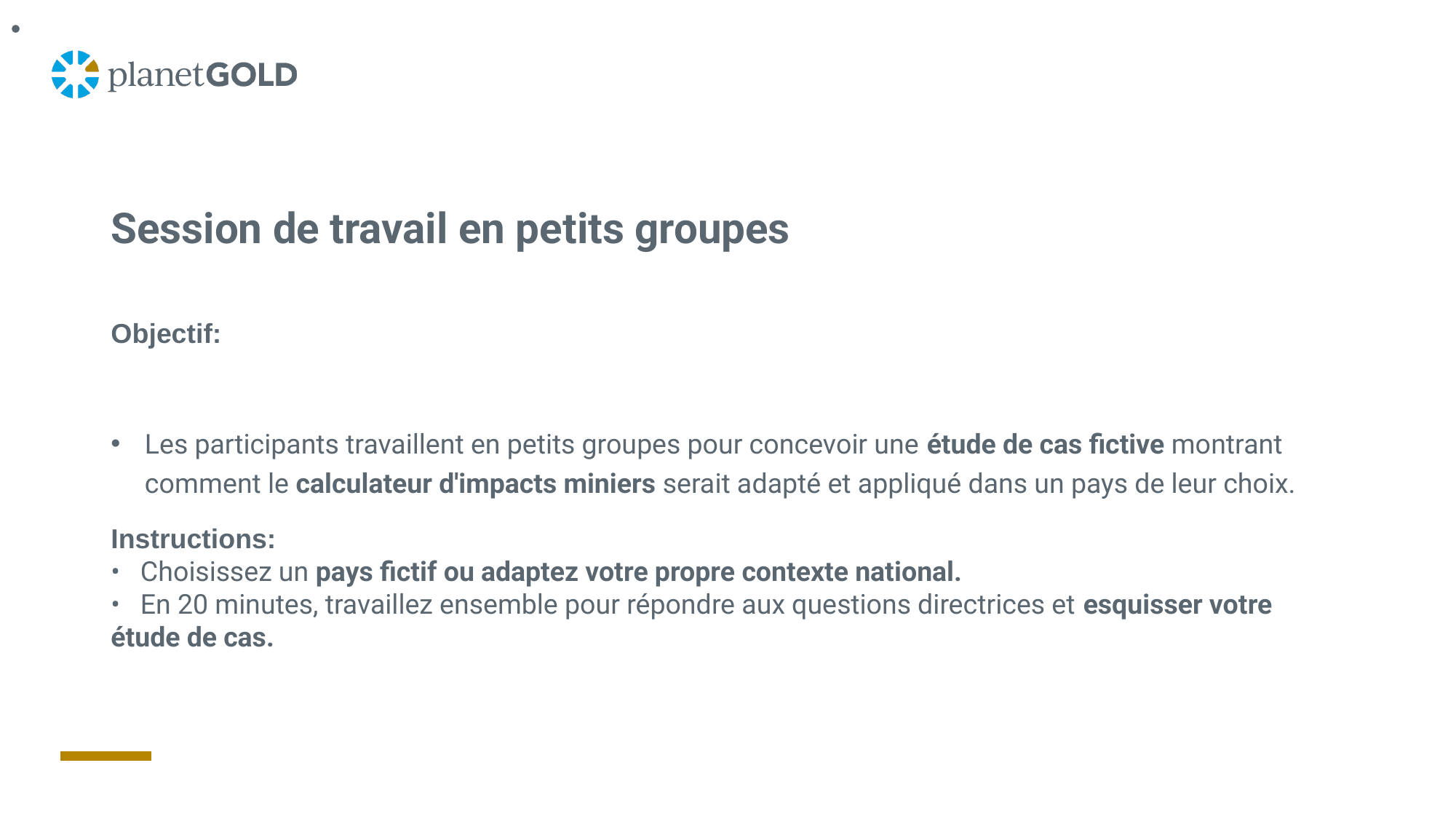

•
•
# Session de travail en petits groupes
Objectif:

Les participants travaillent en petits groupes pour concevoir une étude de cas fictive montrant comment le calculateur d'impacts miniers serait adapté et appliqué dans un pays de leur choix.
Instructions:
•   Choisissez un pays fictif ou adaptez votre propre contexte national.
•   En 20 minutes, travaillez ensemble pour répondre aux questions directrices et esquisser votre étude de cas.